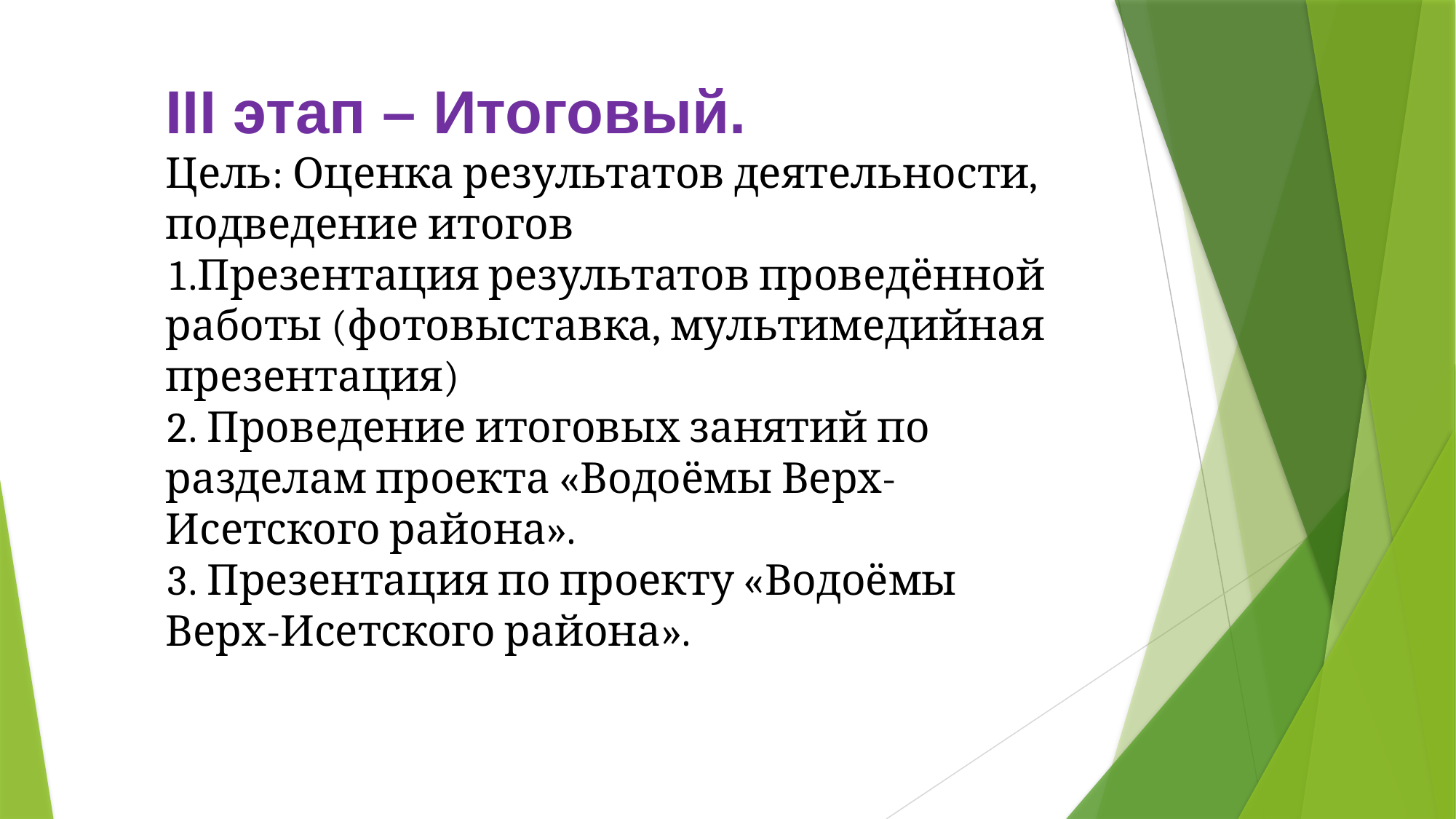

III этап – Итоговый.
Цель: Оценка результатов деятельности, подведение итогов
1.Презентация результатов проведённой работы (фотовыставка, мультимедийная презентация)
2. Проведение итоговых занятий по разделам проекта «Водоёмы Верх-Исетского района».
3. Презентация по проекту «Водоёмы Верх-Исетского района».